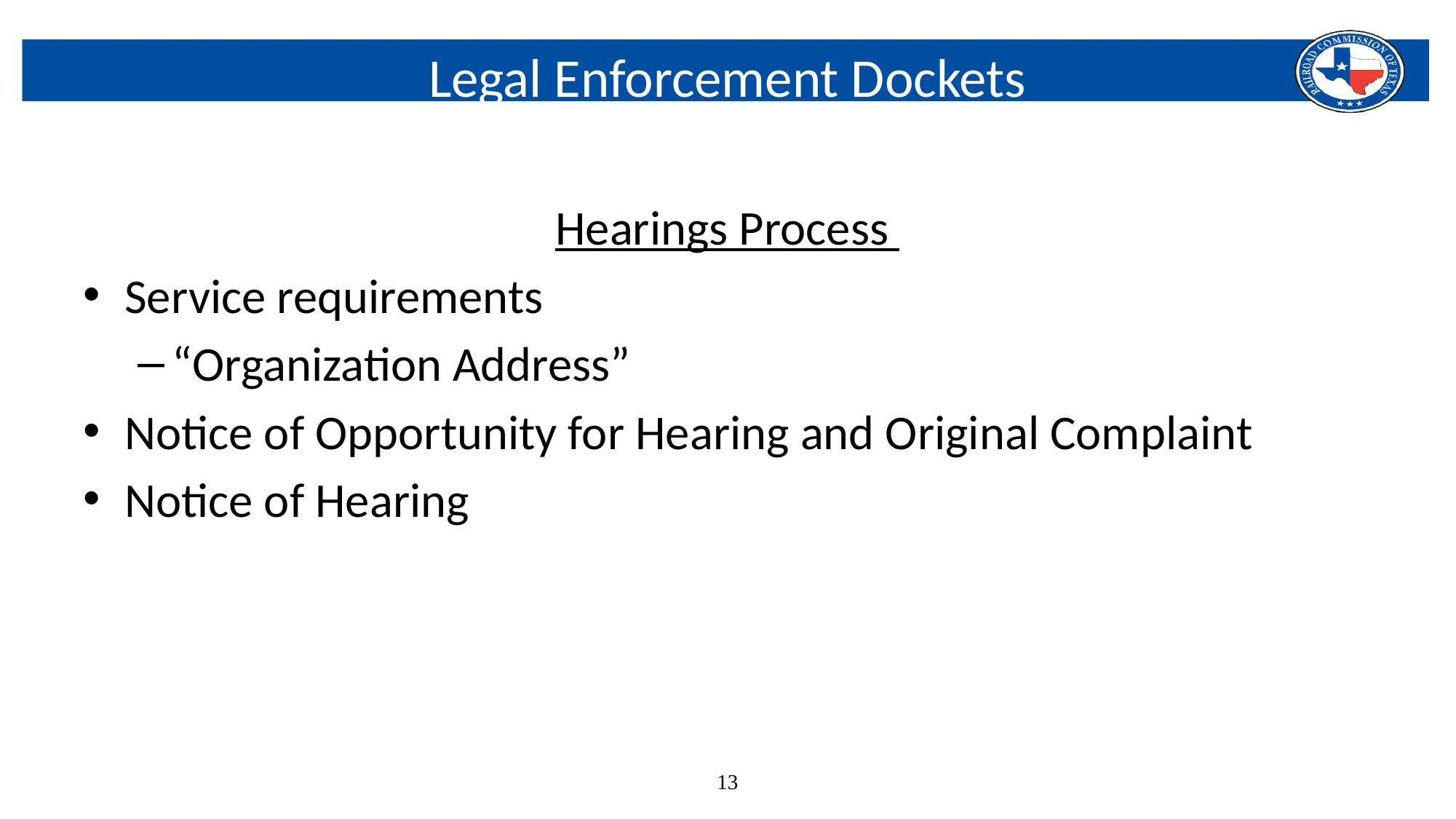

# Legal Enforcement Dockets
Hearings Process
Service requirements
“Organization Address”
Notice of Opportunity for Hearing and Original Complaint
Notice of Hearing
13